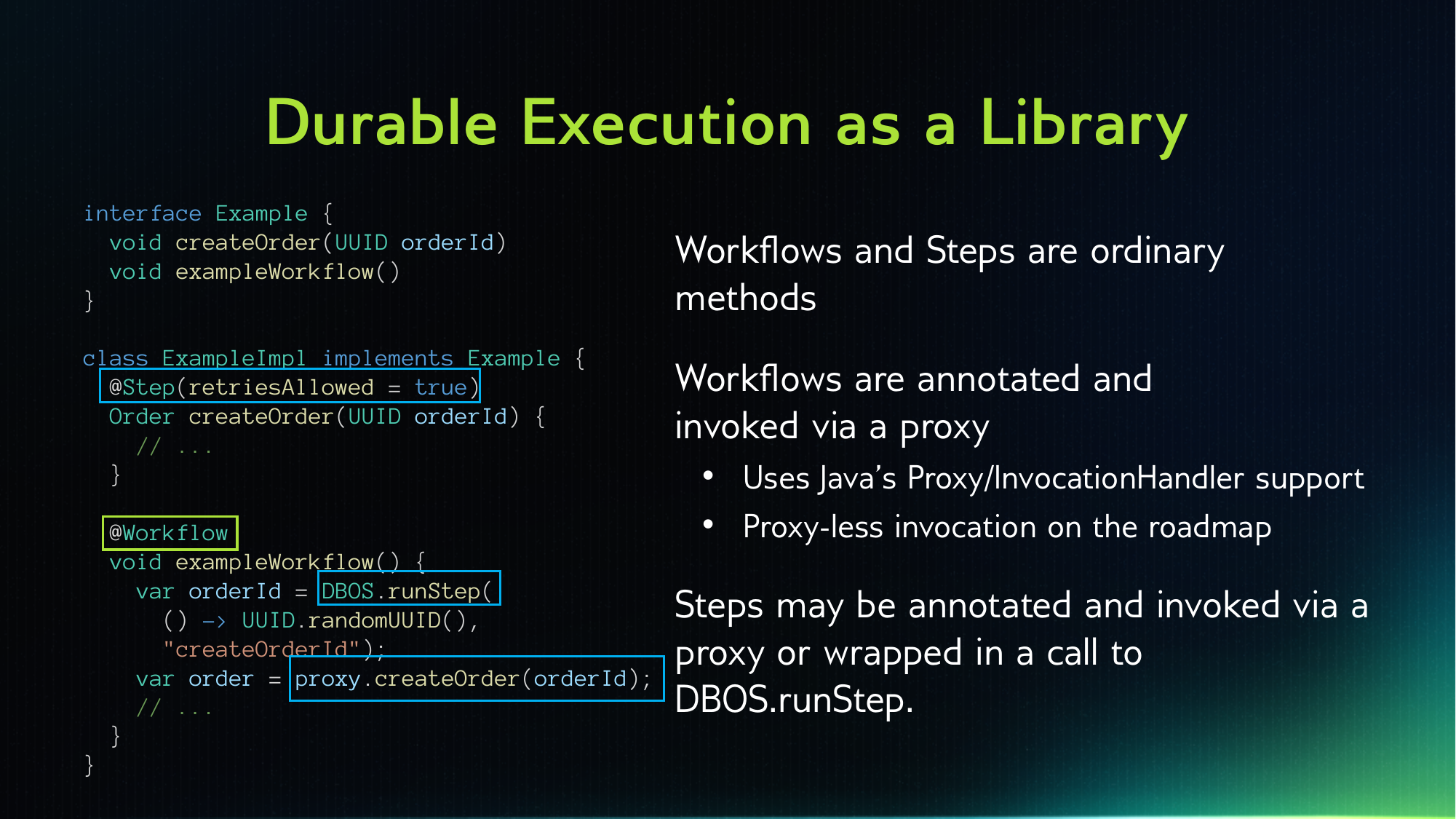

# Durable Execution as a Library
interface Example {
  void createOrder(UUID orderId)
  void exampleWorkflow()
}

class ExampleImpl implements Example {
  @Step(retriesAllowed = true)
  Order createOrder(UUID orderId) {
    // ...
  }

  @Workflow
  void exampleWorkflow() {
    var orderId = DBOS.runStep(
      () -> UUID.randomUUID(),
      "createOrderId");
    var order = proxy.createOrder(orderId);
    // ...
  }
}
Workflows and Steps are ordinary methods
Workflows are annotated and
invoked via a proxy
Uses Java’s Proxy/InvocationHandler support
Proxy-less invocation on the roadmap
Steps may be annotated and invoked via a proxy or wrapped in a call to DBOS.runStep.